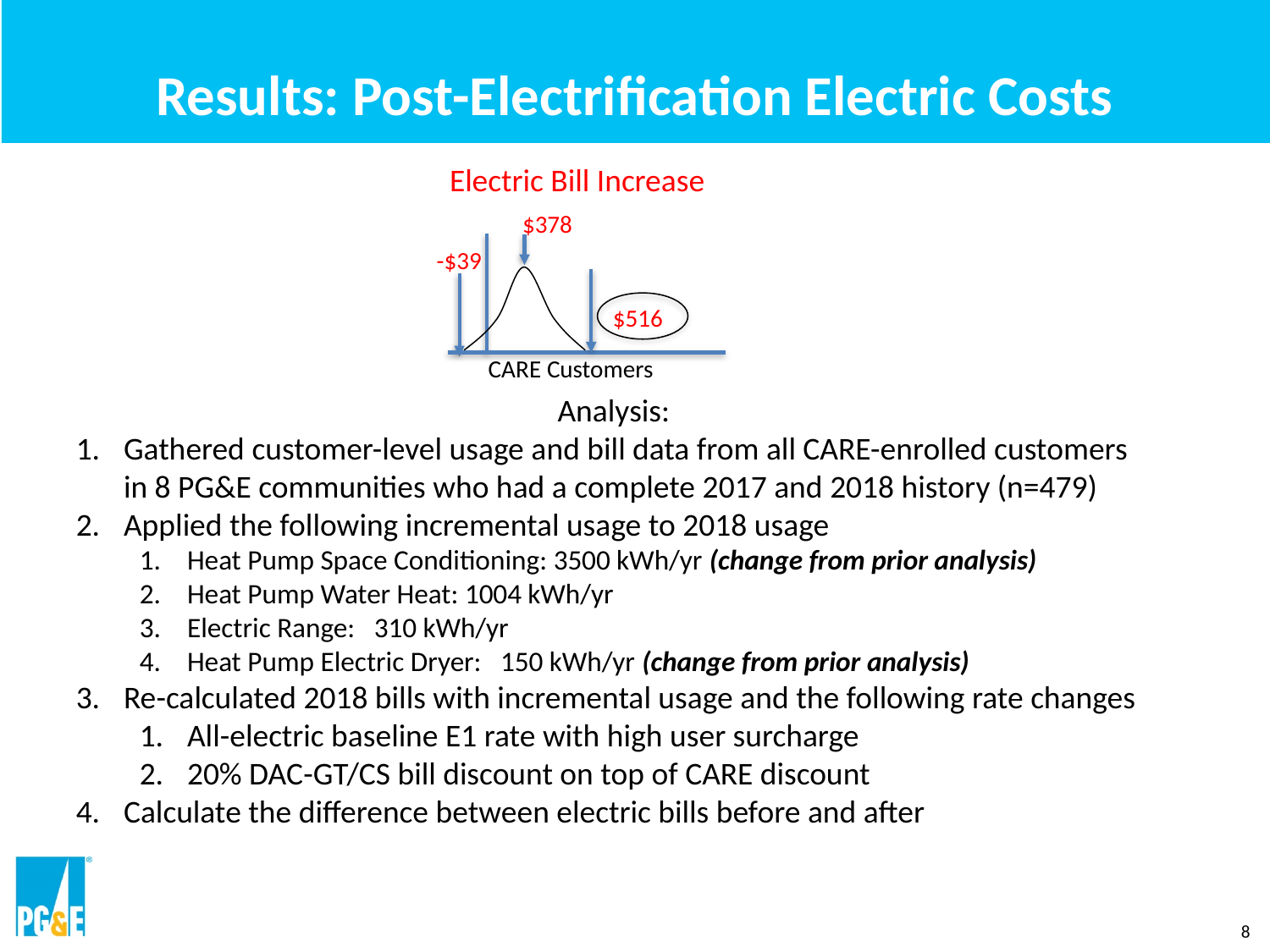

# Results: Post-Electrification Electric Costs
Electric Bill Increase
$378
-$39

$516
CARE Customers
Analysis:
Gathered customer-level usage and bill data from all CARE-enrolled customers in 8 PG&E communities who had a complete 2017 and 2018 history (n=479)
Applied the following incremental usage to 2018 usage
Heat Pump Space Conditioning: 3500 kWh/yr (change from prior analysis)
Heat Pump Water Heat: 1004 kWh/yr
Electric Range:   310 kWh/yr
Heat Pump Electric Dryer:   150 kWh/yr (change from prior analysis)
Re-calculated 2018 bills with incremental usage and the following rate changes
All-electric baseline E1 rate with high user surcharge
20% DAC-GT/CS bill discount on top of CARE discount
Calculate the difference between electric bills before and after